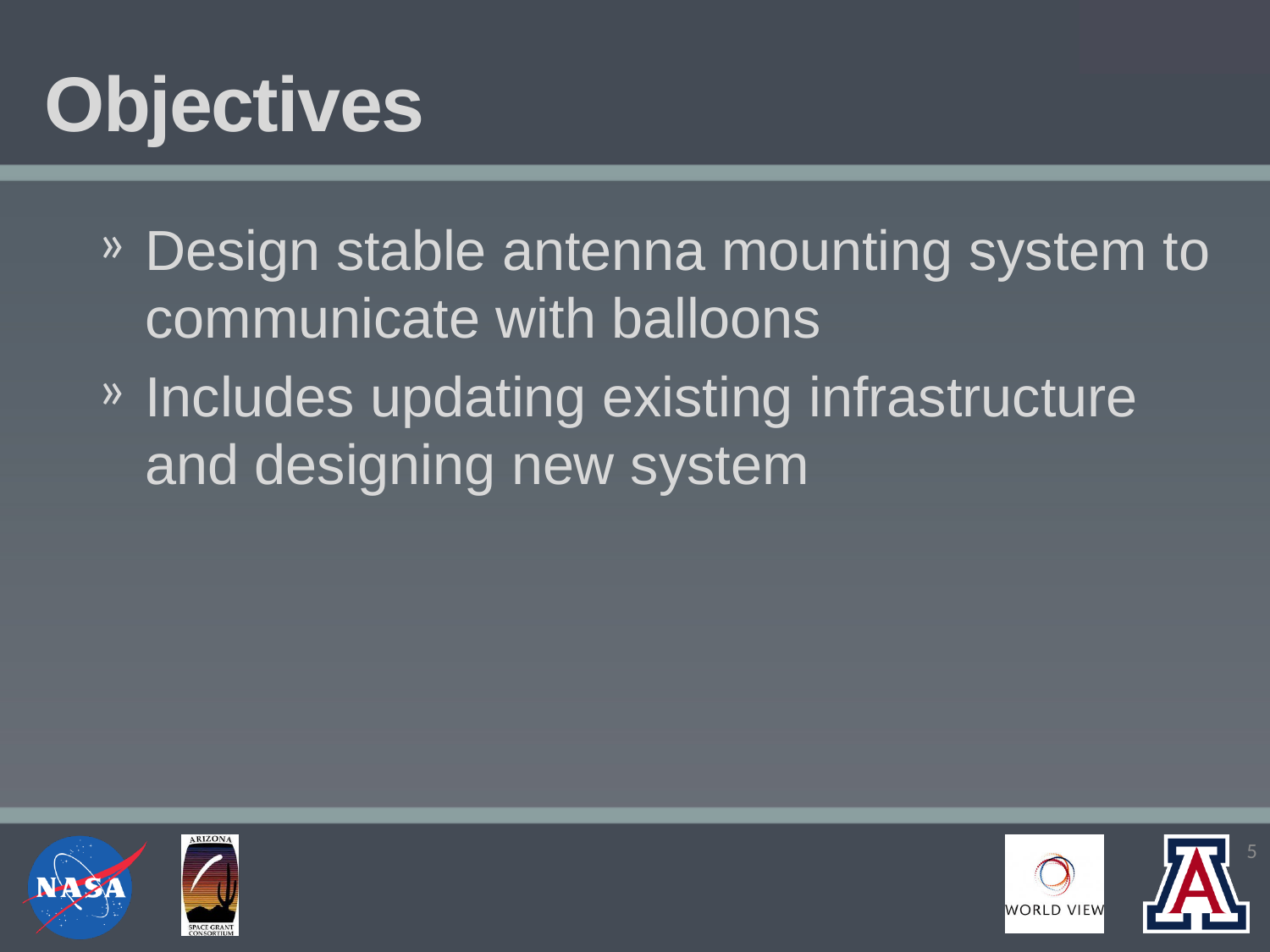

# Objectives
Design stable antenna mounting system to communicate with balloons
Includes updating existing infrastructure and designing new system

5